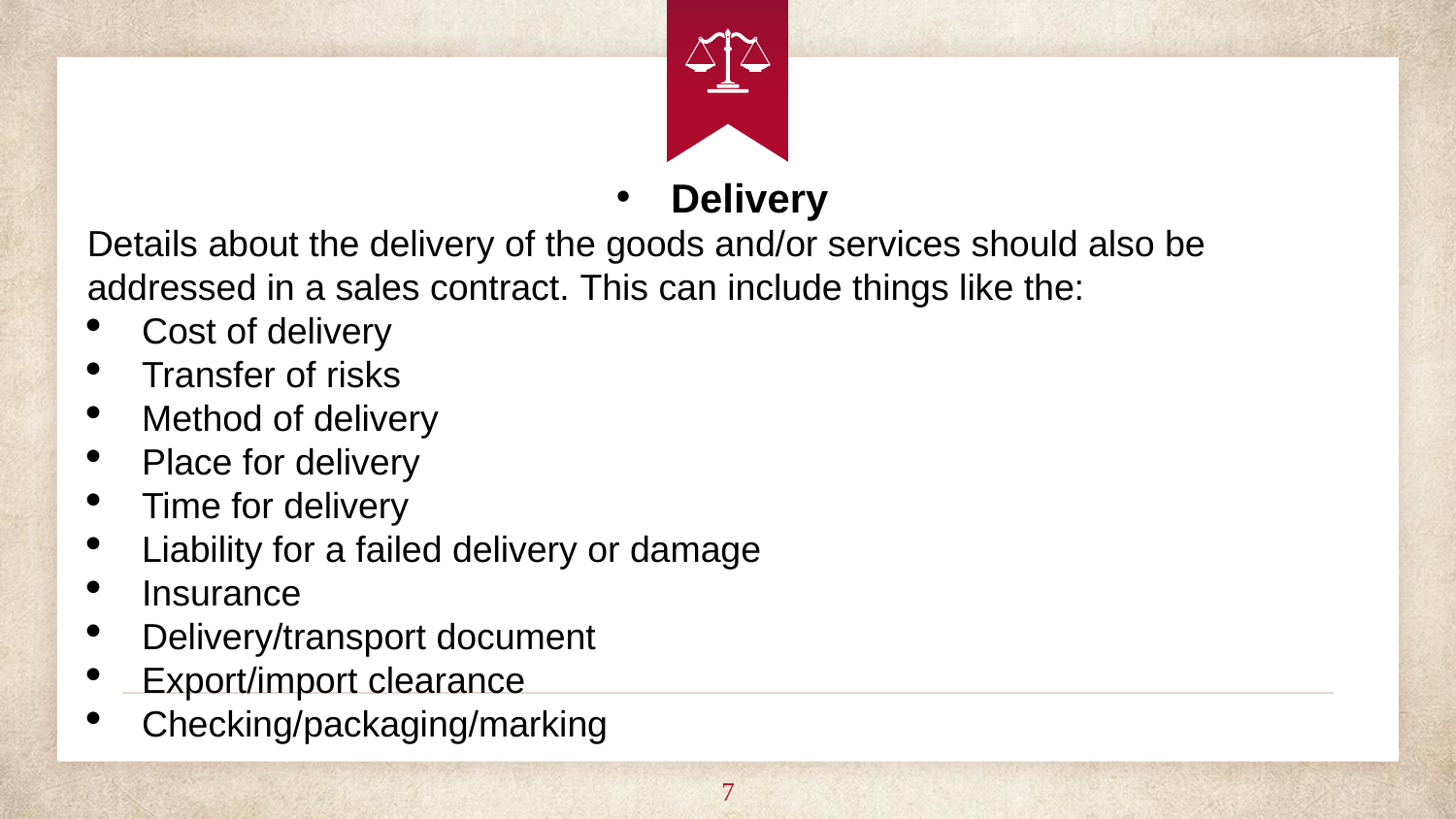

Delivery
Details about the delivery of the goods and/or services should also be addressed in a sales contract. This can include things like the:
Cost of delivery
Transfer of risks
Method of delivery
Place for delivery
Time for delivery
Liability for a failed delivery or damage
Insurance
Delivery/transport document
Export/import clearance
Checking/packaging/marking

7